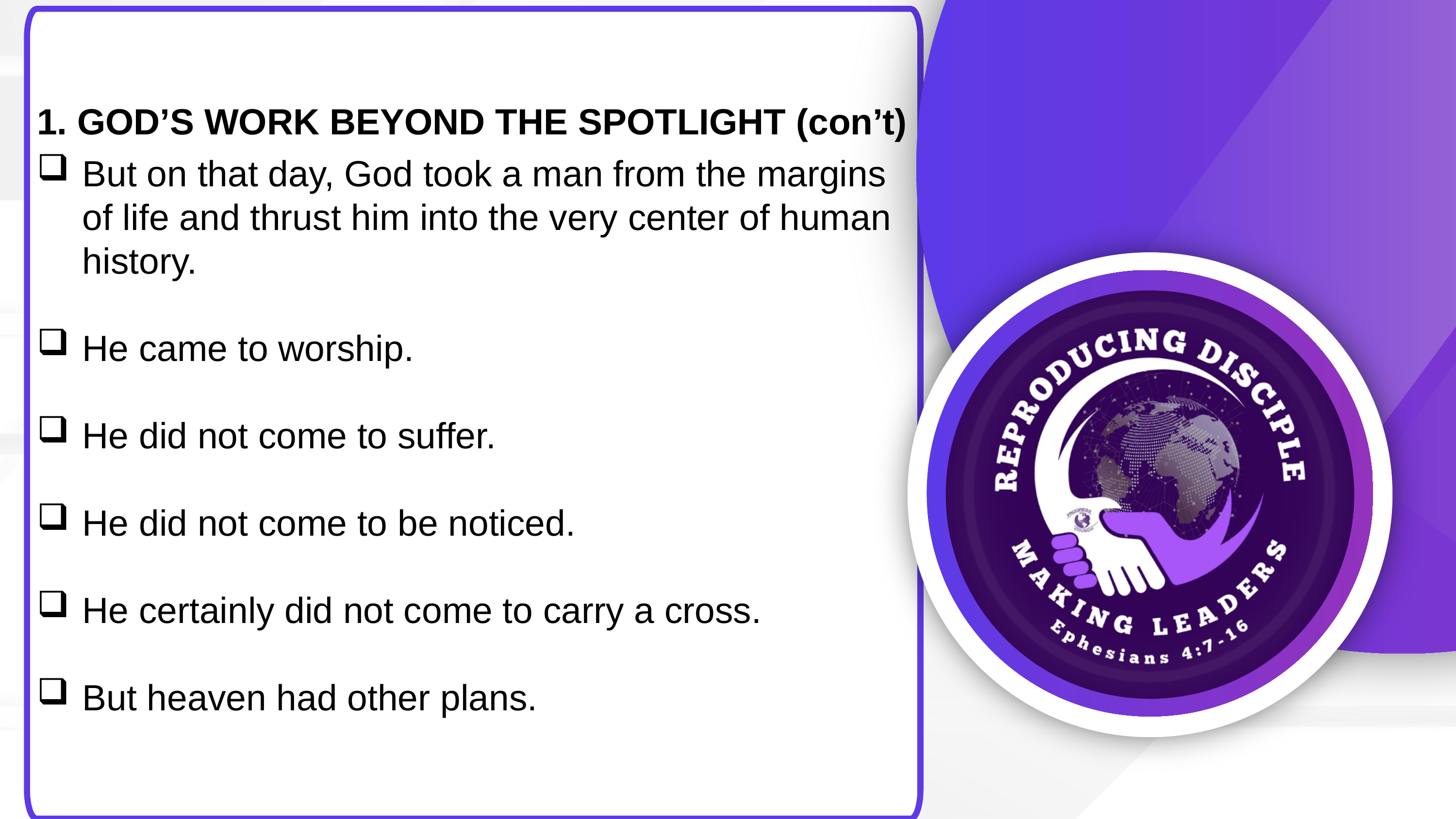

1. GOD’S WORK BEYOND THE SPOTLIGHT (con’t)
But on that day, God took a man from the margins of life and thrust him into the very center of human history.

He came to worship.

He did not come to suffer.

He did not come to be noticed.

He certainly did not come to carry a cross.

But heaven had other plans.